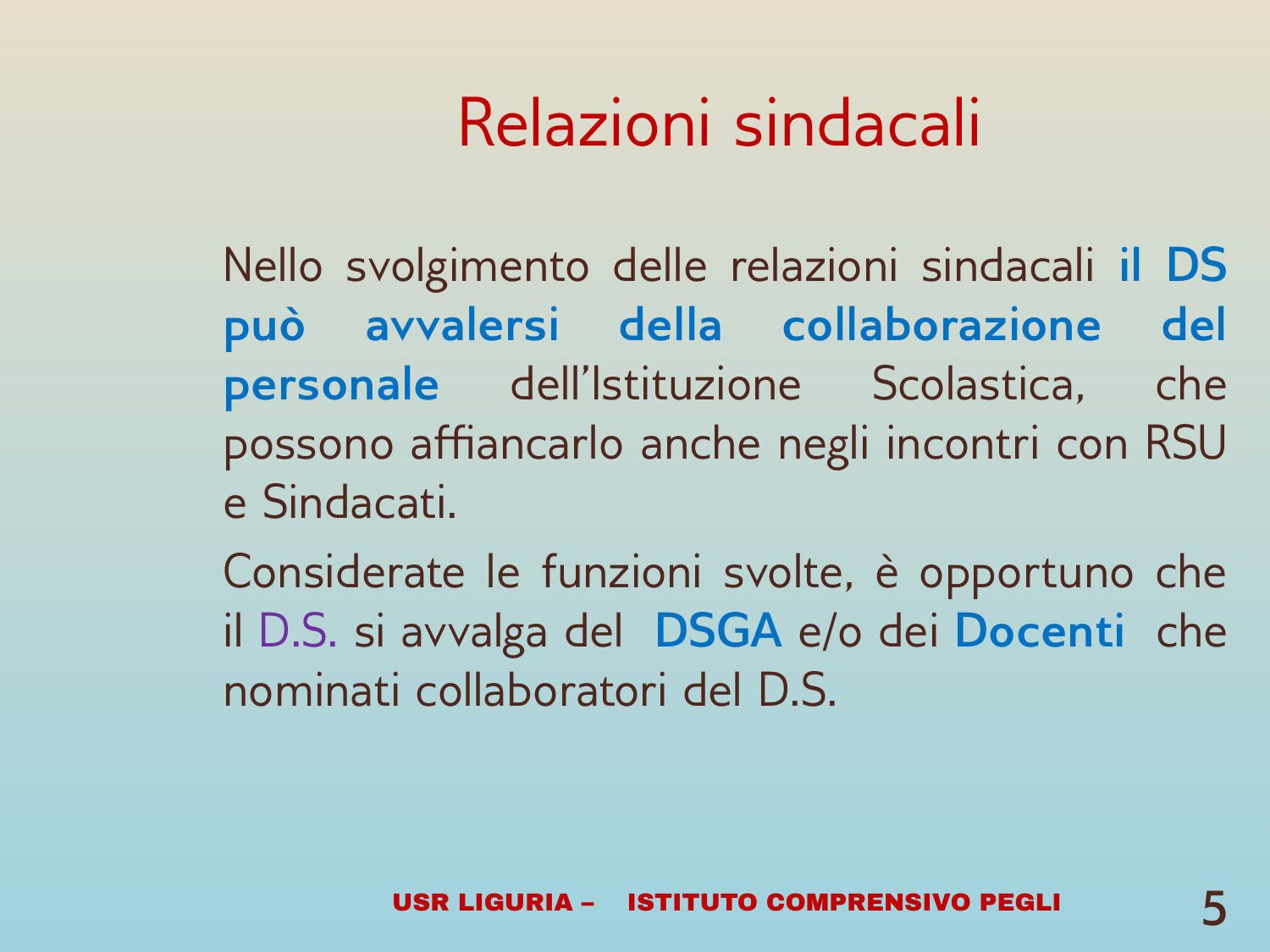

# Relazioni sindacali
Nello svolgimento delle relazioni sindacali il DS può avvalersi della collaborazione del personale dell’Istituzione Scolastica, che possono affiancarlo anche negli incontri con RSU e Sindacati.
Considerate le funzioni svolte, è opportuno che il D.S. si avvalga del  DSGA e/o dei Docenti  che nominati collaboratori del D.S.
USR LIGURIA –    ISTITUTO COMPRENSIVO PEGLI
5